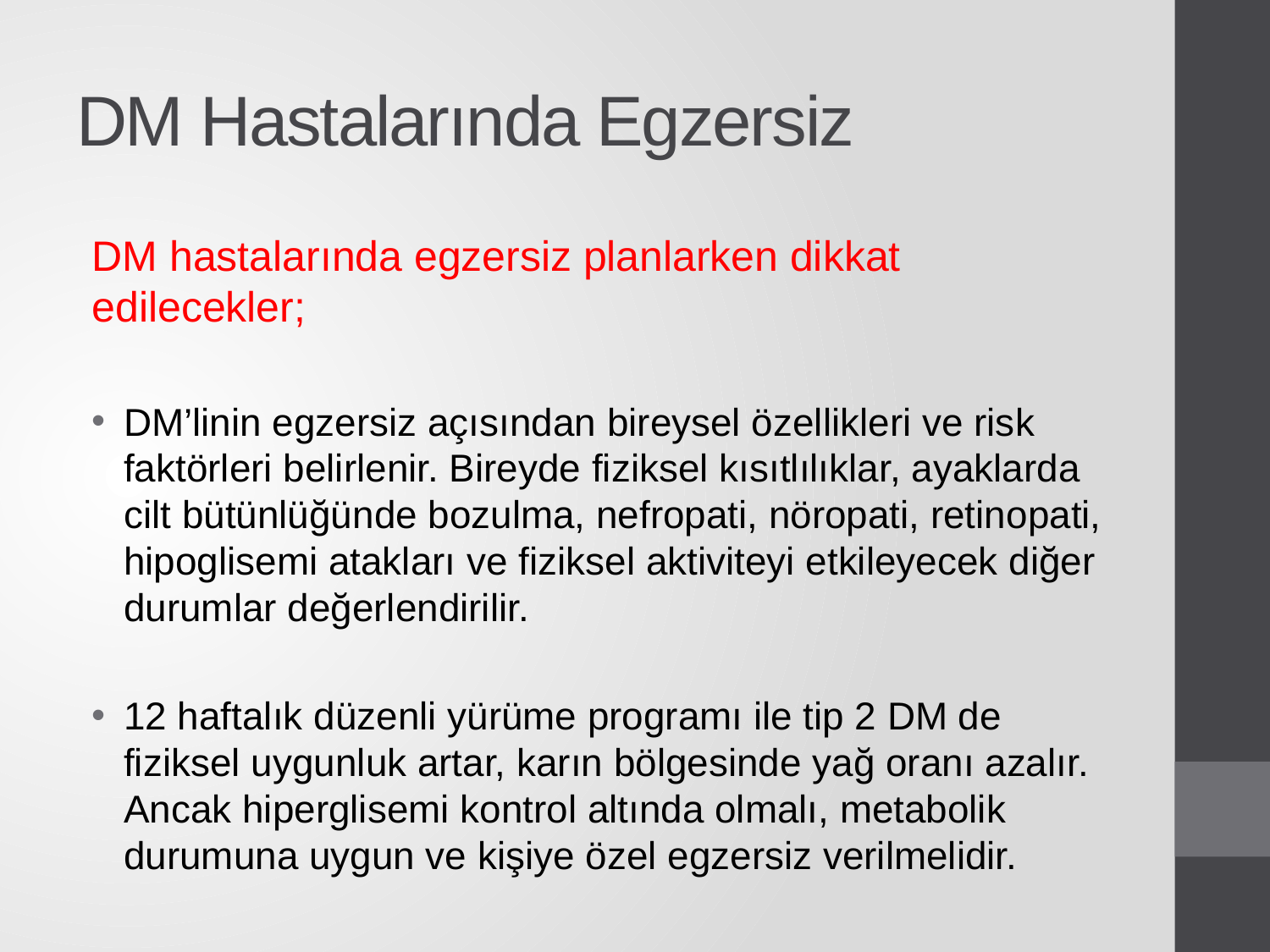

# DM Hastalarında Egzersiz
DM hastalarında egzersiz planlarken dikkat edilecekler;

DM’linin egzersiz açısından bireysel özellikleri ve risk faktörleri belirlenir. Bireyde fiziksel kısıtlılıklar, ayaklarda cilt bütünlüğünde bozulma, nefropati, nöropati, retinopati, hipoglisemi atakları ve fiziksel aktiviteyi etkileyecek diğer durumlar değerlendirilir.

12 haftalık düzenli yürüme programı ile tip 2 DM de fiziksel uygunluk artar, karın bölgesinde yağ oranı azalır. Ancak hiperglisemi kontrol altında olmalı, metabolik durumuna uygun ve kişiye özel egzersiz verilmelidir.